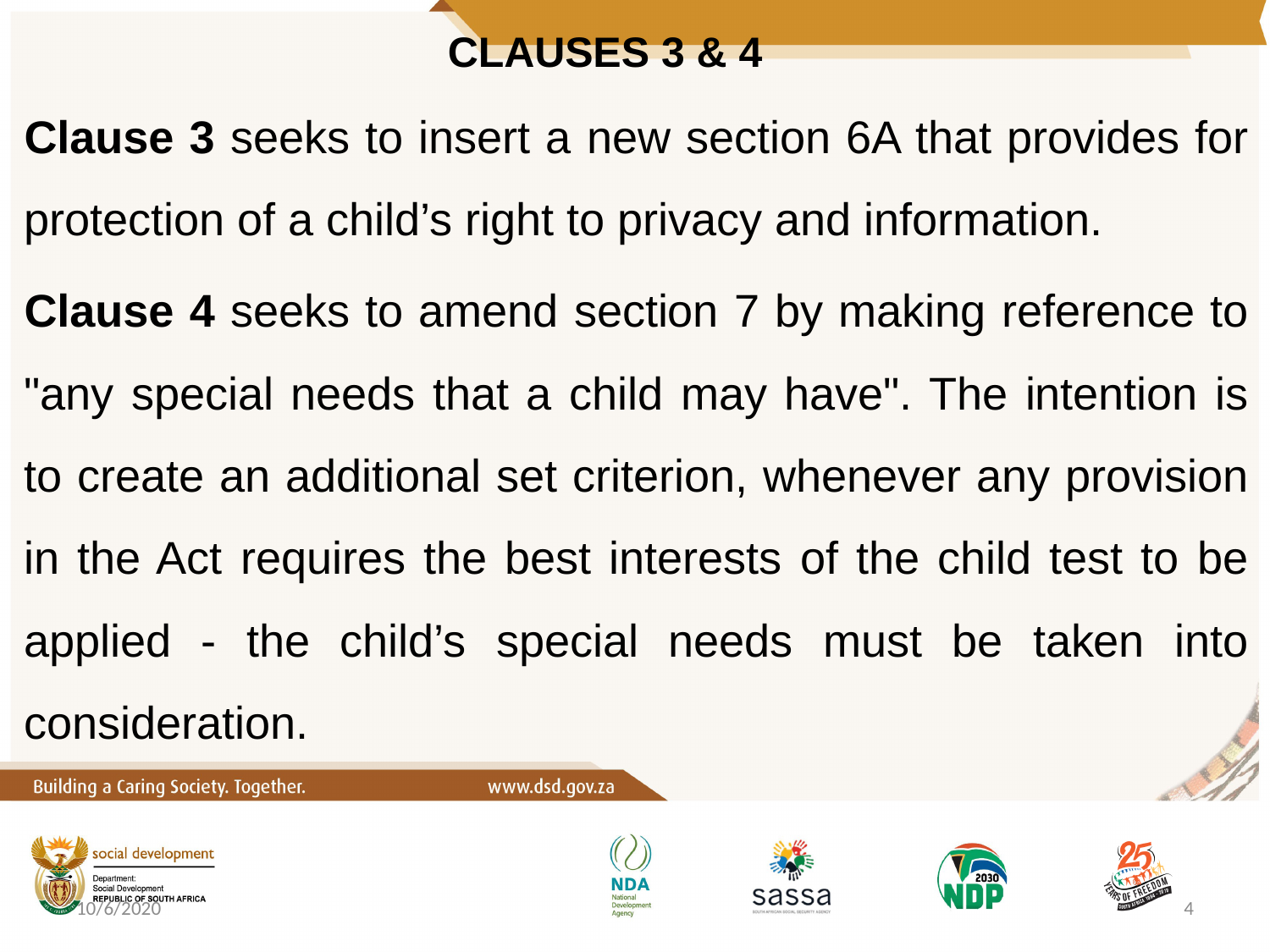

# CLAUSES 3 & 4
Clause 3 seeks to insert a new section 6A that provides for protection of a child’s right to privacy and information.
Clause 4 seeks to amend section 7 by making reference to "any special needs that a child may have". The intention is to create an additional set criterion, whenever any provision in the Act requires the best interests of the child test to be applied - the child’s special needs must be taken into consideration.

10/6/2020
4